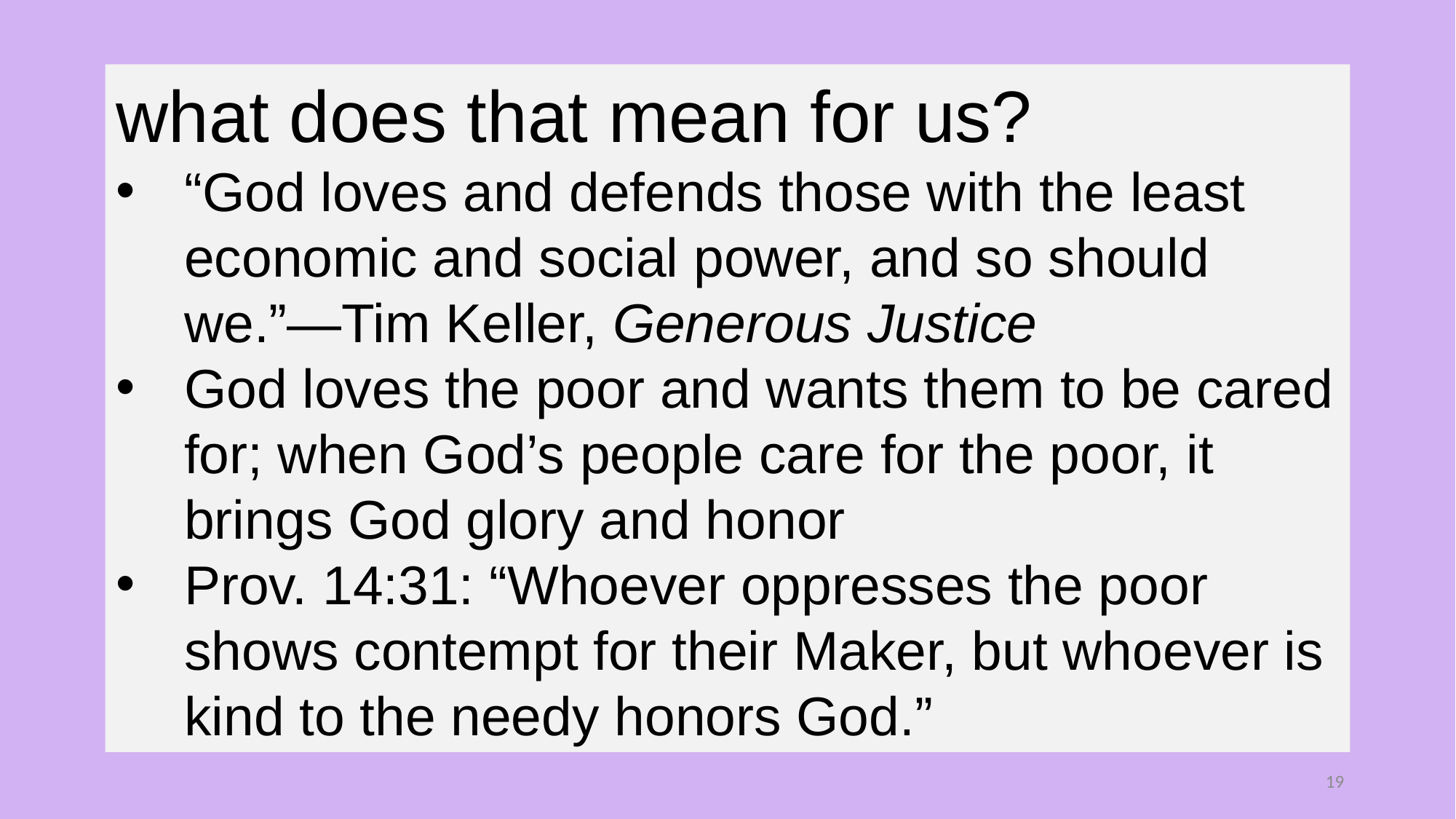

what does that mean for us?
“God loves and defends those with the least economic and social power, and so should we.”—Tim Keller, Generous Justice
God loves the poor and wants them to be cared for; when God’s people care for the poor, it brings God glory and honor
Prov. 14:31: “Whoever oppresses the poor shows contempt for their Maker, but whoever is kind to the needy honors God.”
19